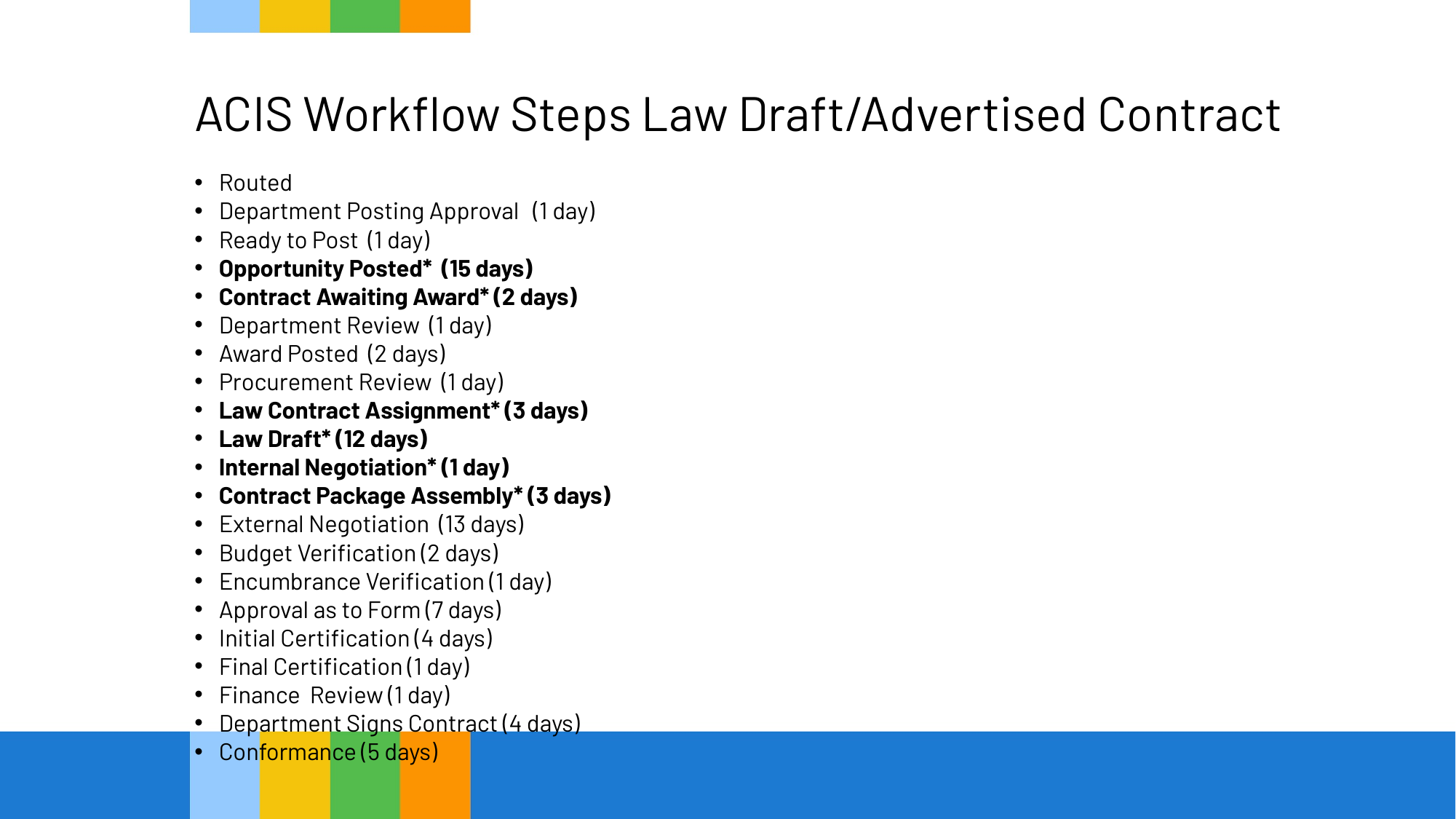

# ACIS Workflow Steps Law Draft/Advertised Contract
Routed
Department Posting Approval   (1 day)
Ready to Post  (1 day)
Opportunity Posted*  (15 days)
Contract Awaiting Award* (2 days)
Department Review  (1 day)
Award Posted  (2 days)
Procurement Review  (1 day)
Law Contract Assignment* (3 days)
Law Draft* (12 days)
Internal Negotiation* (1 day)
Contract Package Assembly* (3 days)
External Negotiation  (13 days)
Budget Verification (2 days)
Encumbrance Verification (1 day)
Approval as to Form (7 days)
Initial Certification (4 days)
Final Certification (1 day)
Finance  Review (1 day)
Department Signs Contract (4 days)
Conformance (5 days)